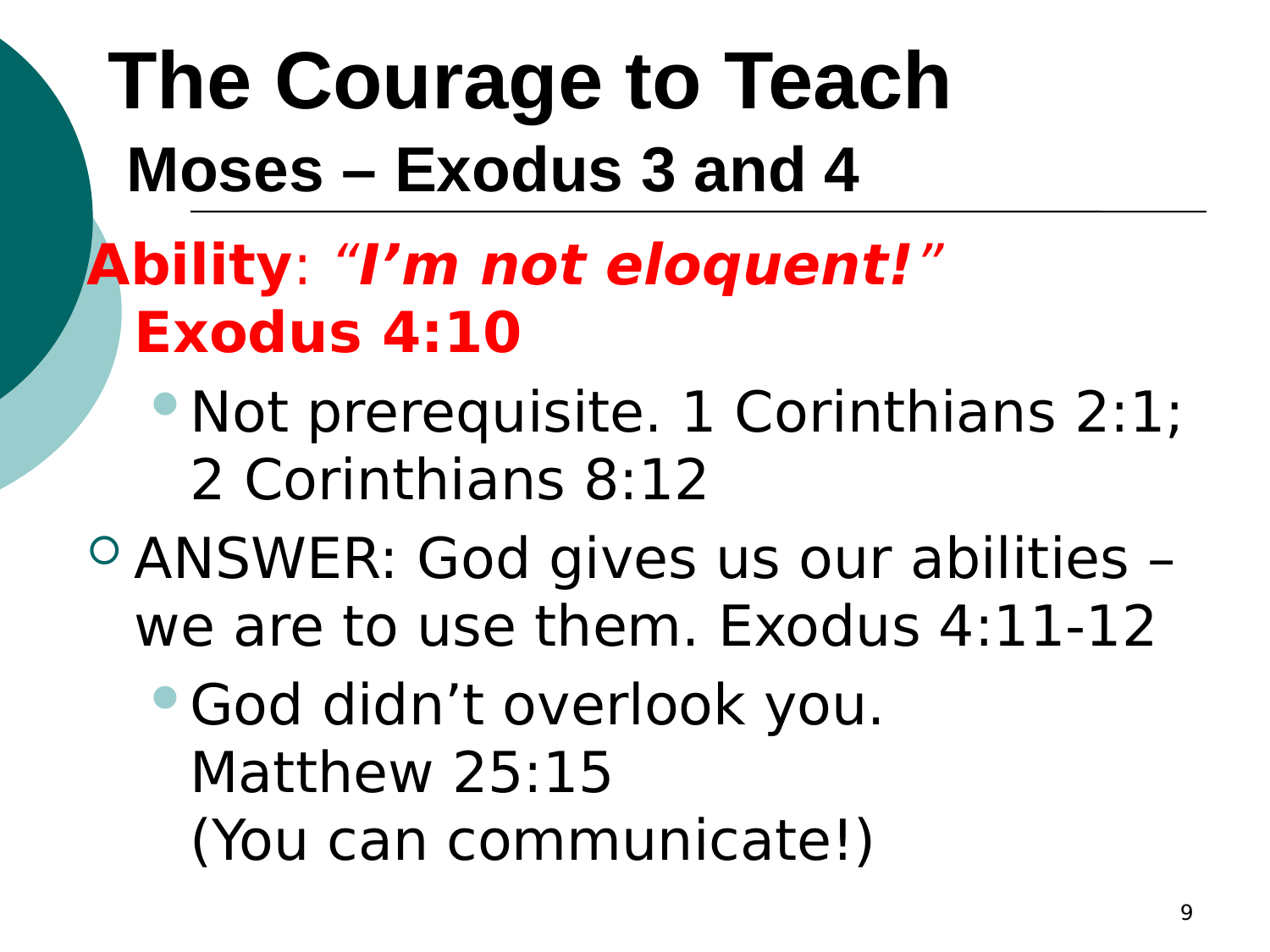

# The Courage to Teach Moses – Exodus 3 and 4
Ability: “I’m not eloquent!”
Exodus 4:10
Not prerequisite. 1 Corinthians 2:1;
2 Corinthians 8:12
ANSWER: God gives us our abilities – we are to use them. Exodus 4:11-12
God didn’t overlook you.
Matthew 25:15
(You can communicate!)
9